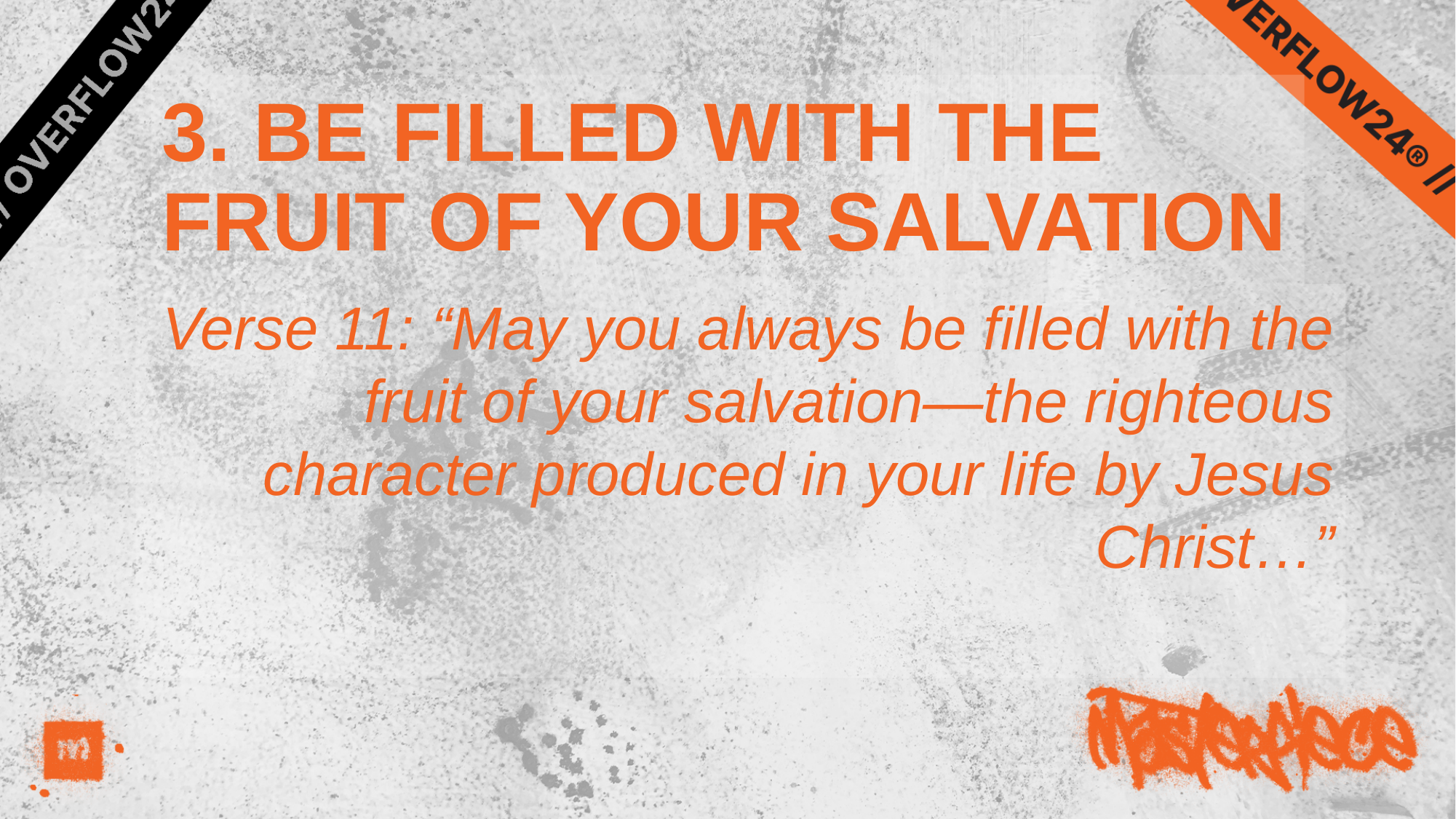

# 3. BE FILLED WITH THE FRUIT OF YOUR SALVATION
Verse 11: “May you always be filled with the fruit of your salvation—the righteous character produced in your life by Jesus Christ…”